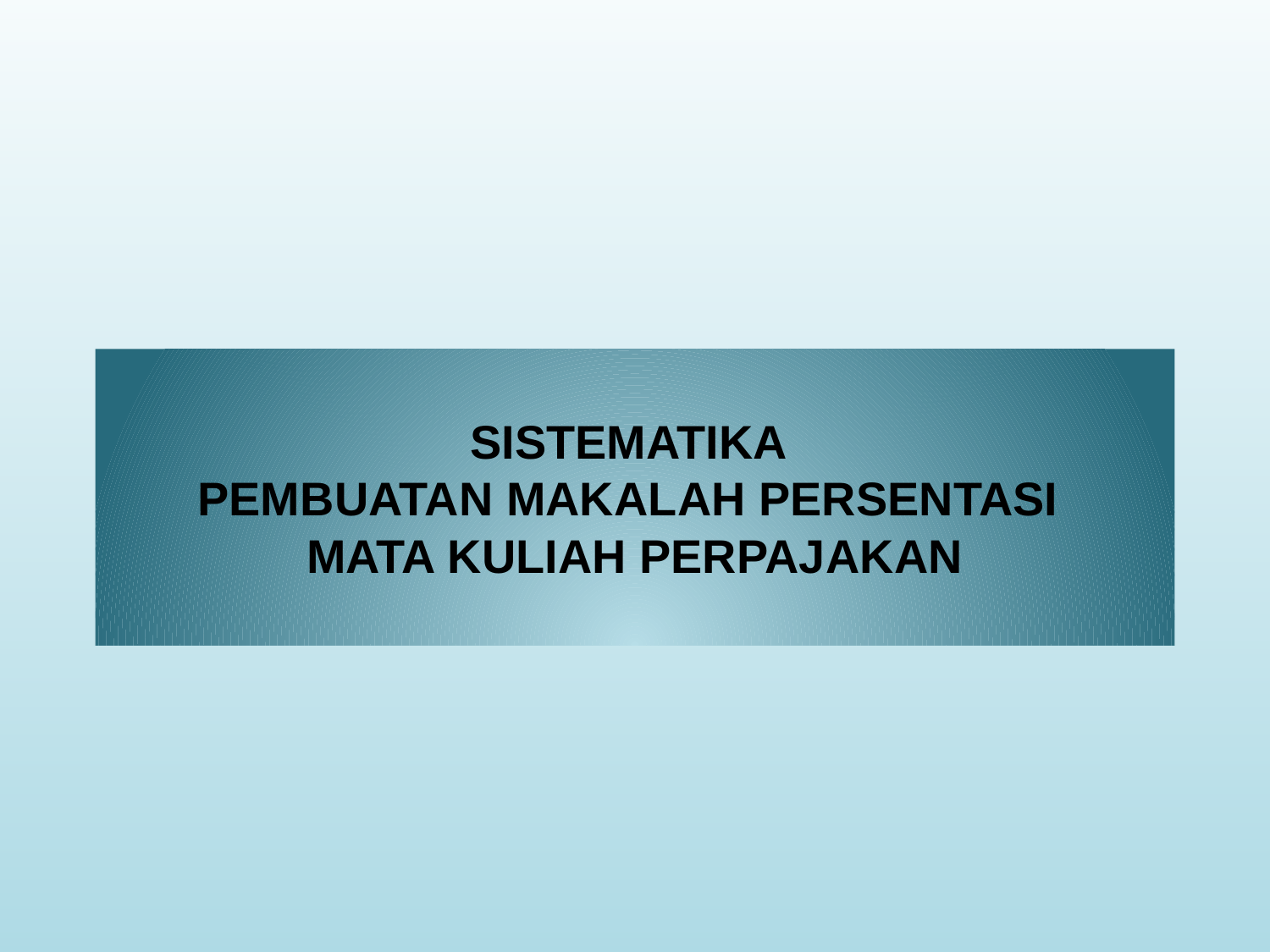

# SISTEMATIKA PEMBUATAN MAKALAH PERSENTASI MATA KULIAH PERPAJAKAN